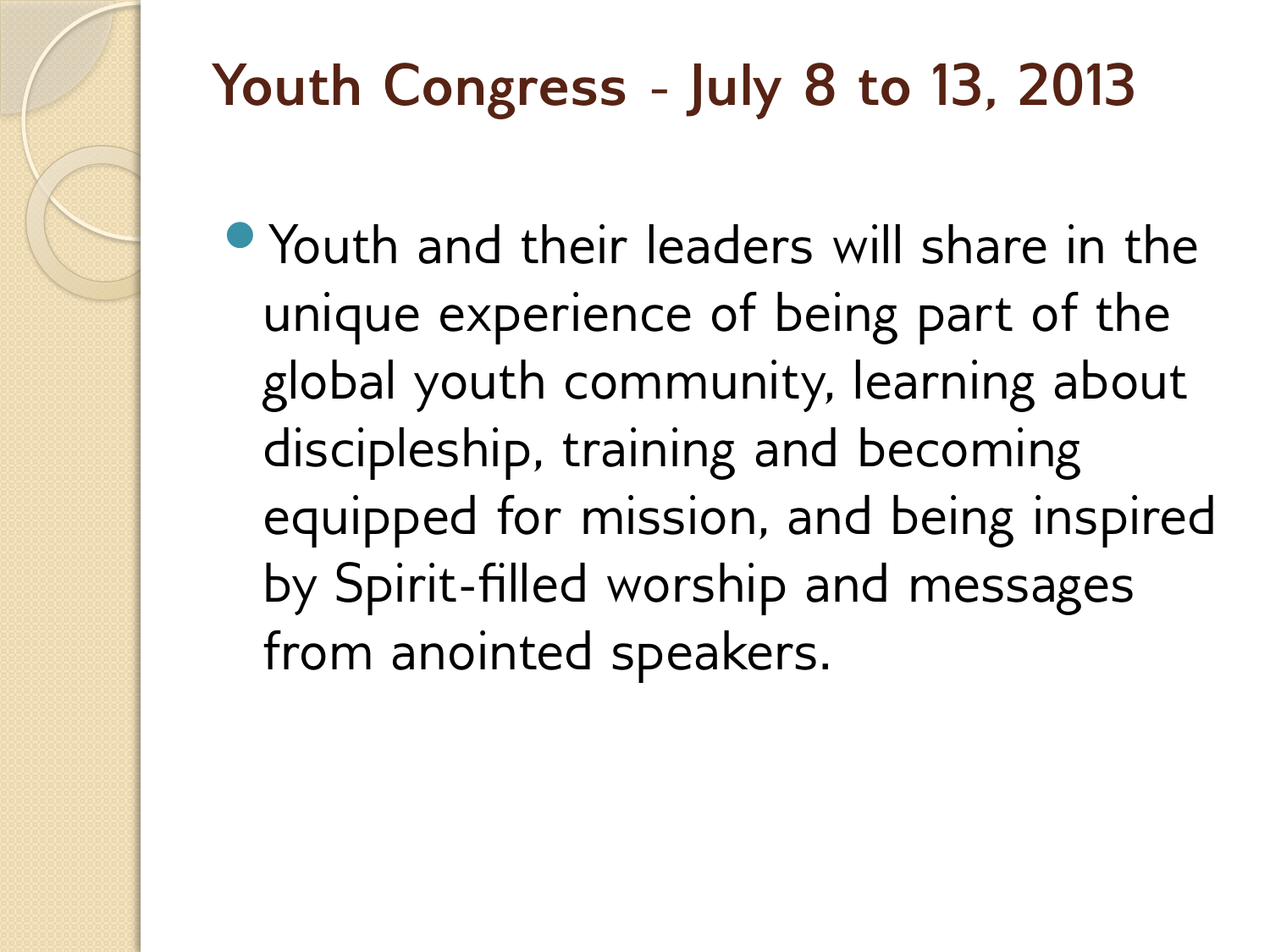

# Youth Congress - July 8 to 13, 2013
Youth and their leaders will share in the unique experience of being part of the global youth community, learning about discipleship, training and becoming equipped for mission, and being inspired by Spirit-filled worship and messages from anointed speakers.